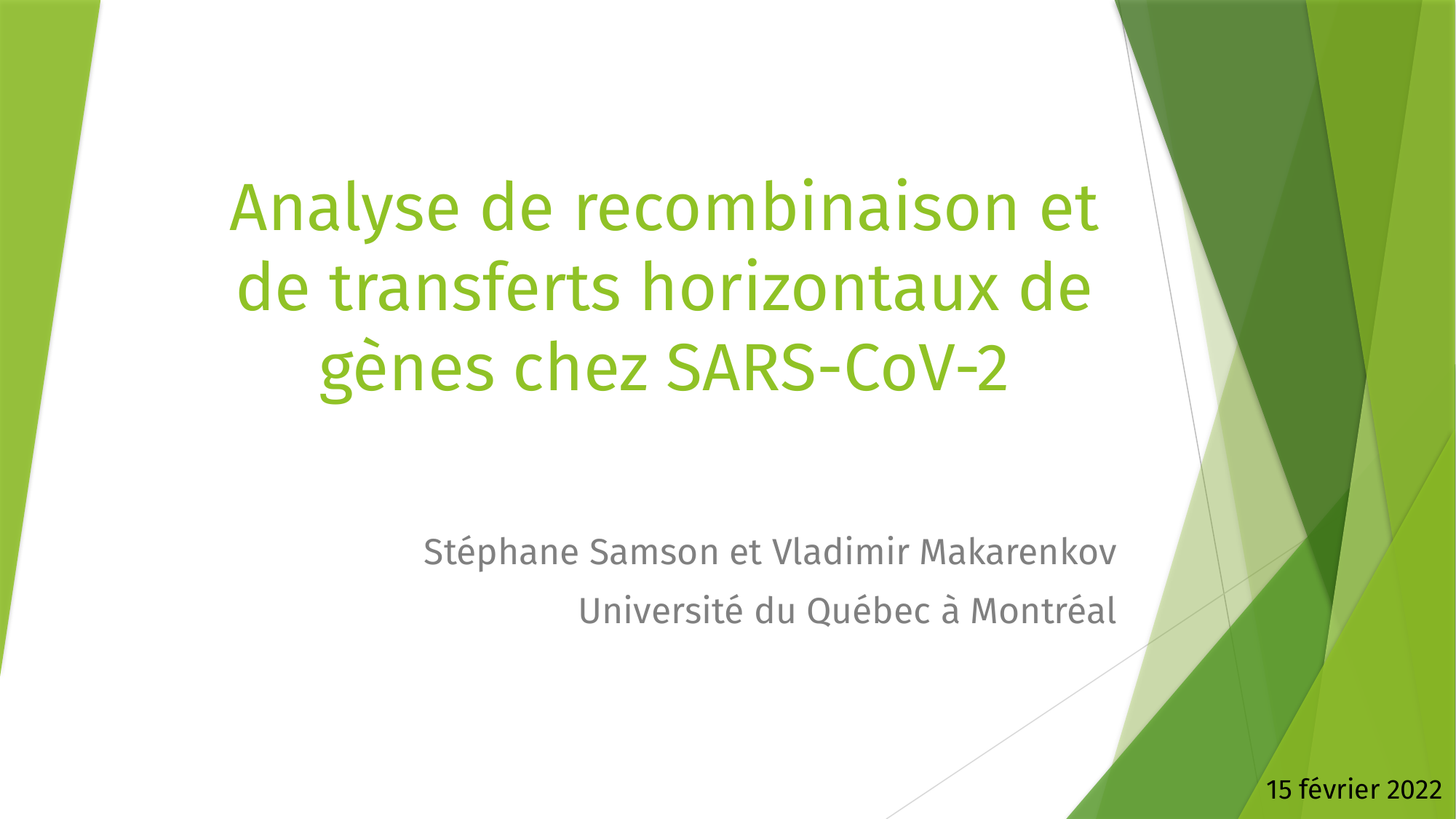

# Analyse de recombinaison et de transferts horizontaux de gènes chez SARS-CoV-2
Stéphane Samson et Vladimir Makarenkov
Université du Québec à Montréal

15 février 2022